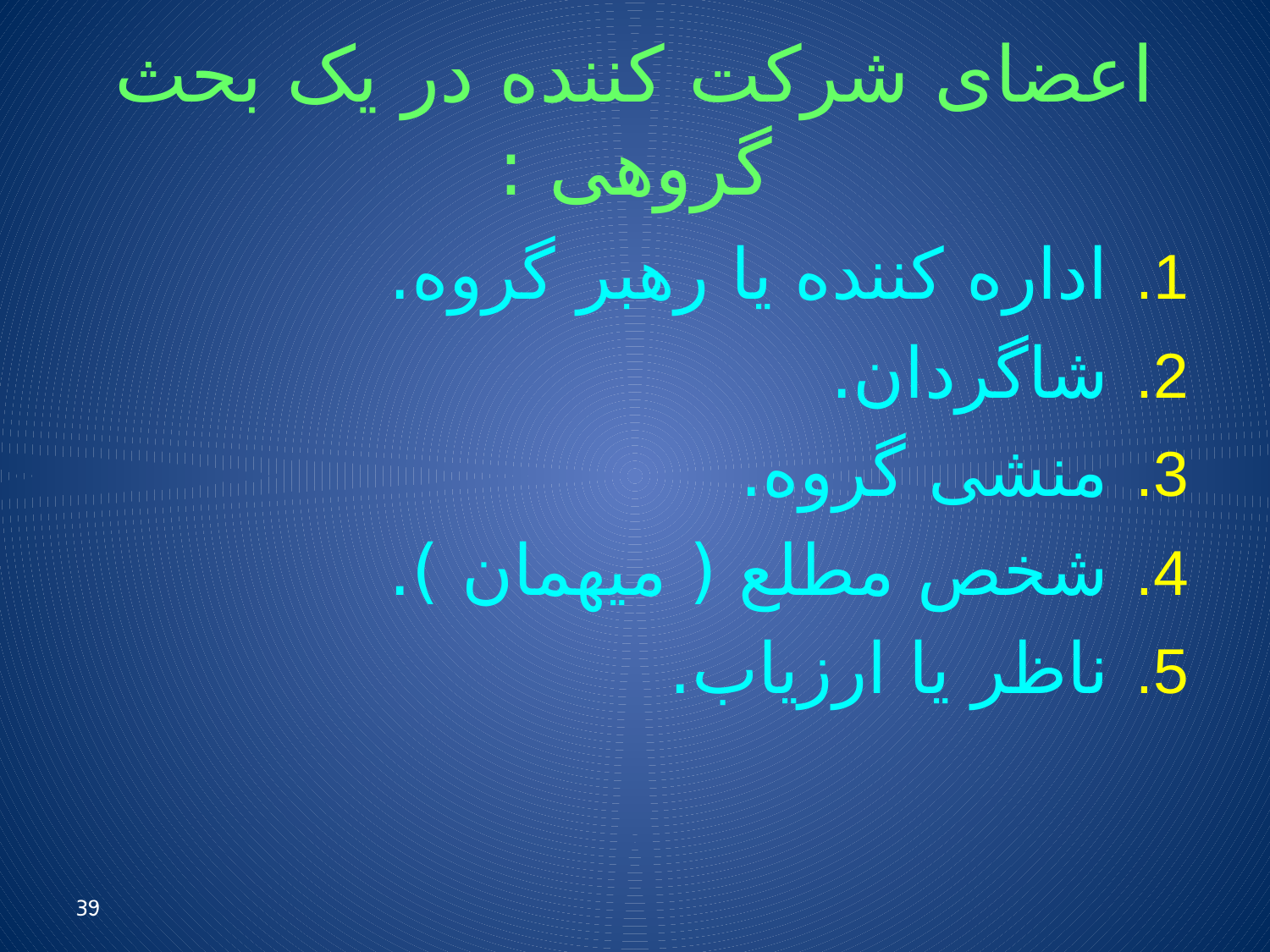

# اعضای شرکت کننده در یک بحث گروهی :
اداره کننده یا رهبر گروه.
شاگردان.
منشی گروه.
شخص مطلع ( میهمان ).
ناظر یا ارزیاب.
39